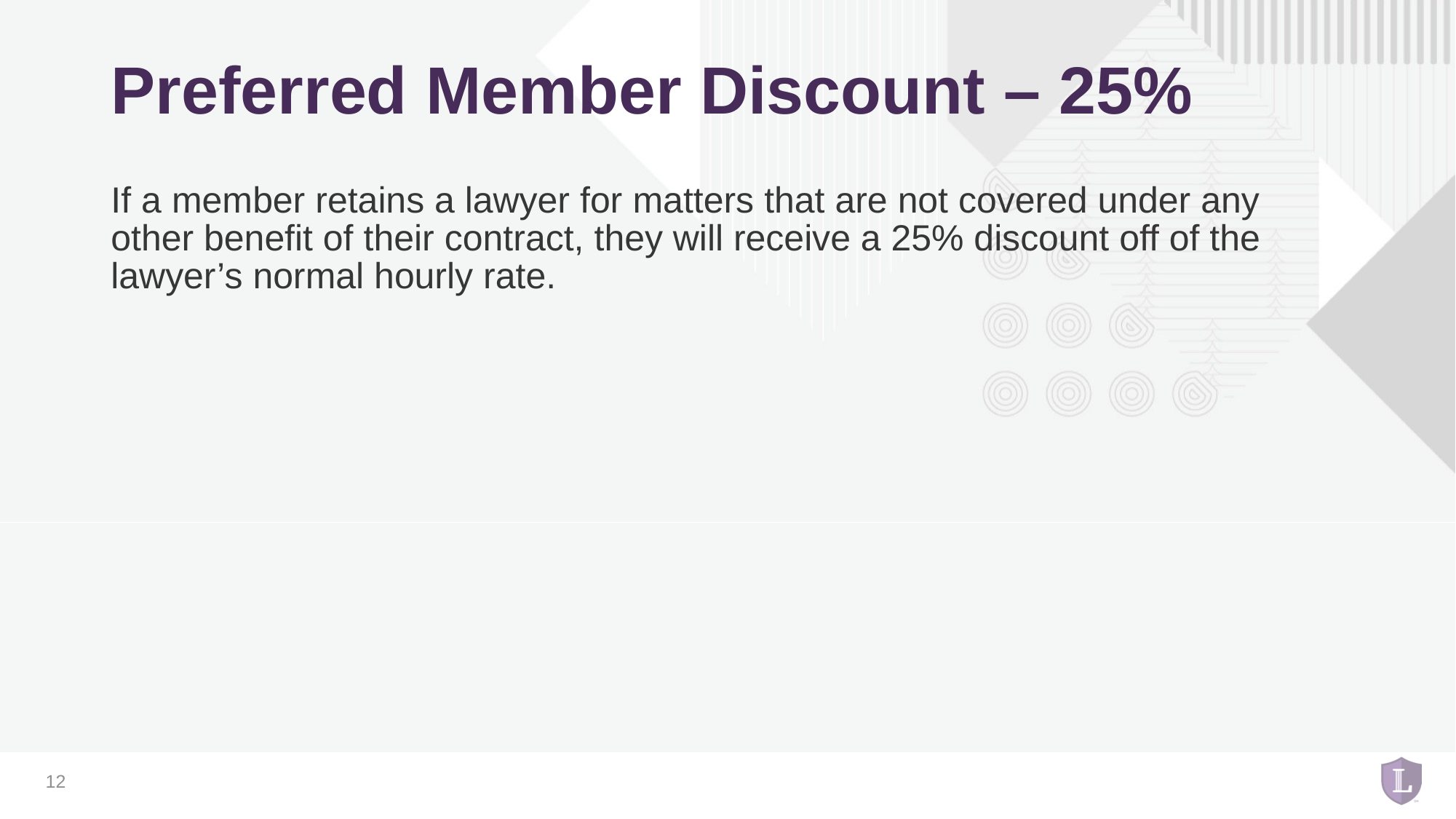

# Preferred Member Discount – 25%
If a member retains a lawyer for matters that are not covered under any other benefit of their contract, they will receive a 25% discount off of the lawyer’s normal hourly rate.
12